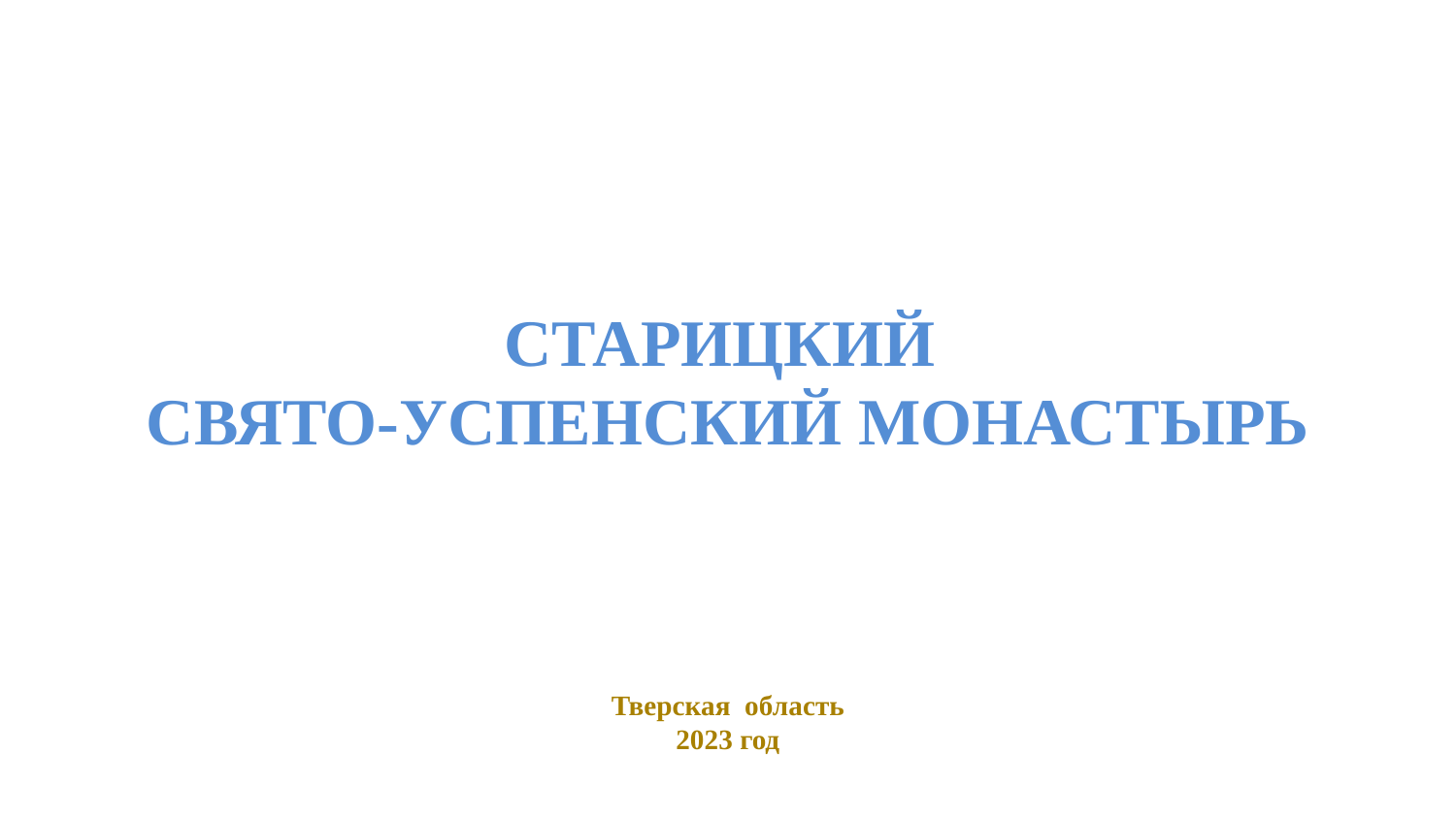

СТАРИЦКИЙ
СВЯТО-УСПЕНСКИЙ МОНАСТЫРЬ
Тверская  область
2023 год